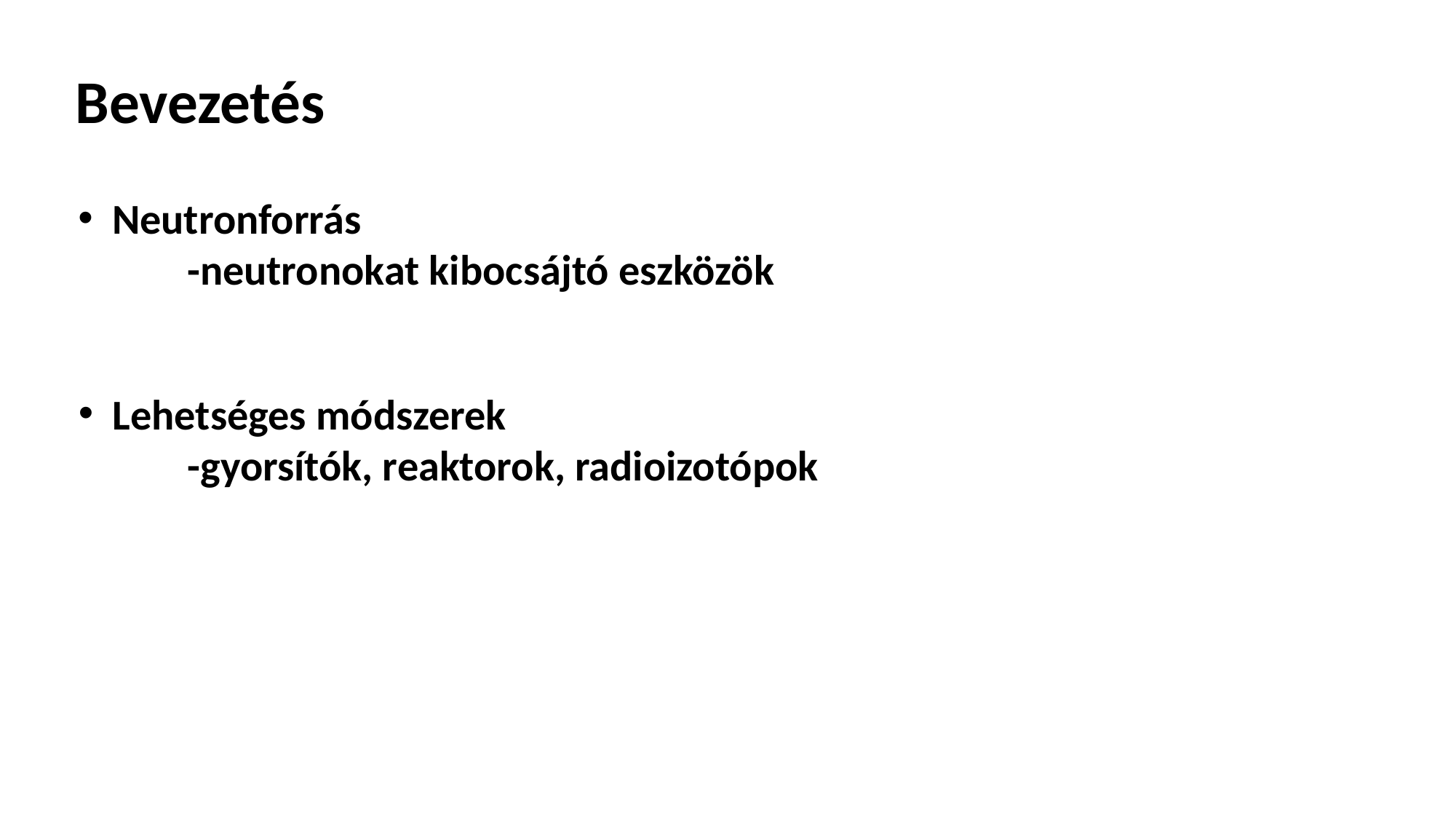

Bevezetés
Neutronforrás
	-neutronokat kibocsájtó eszközök
Lehetséges módszerek
	-gyorsítók, reaktorok, radioizotópok